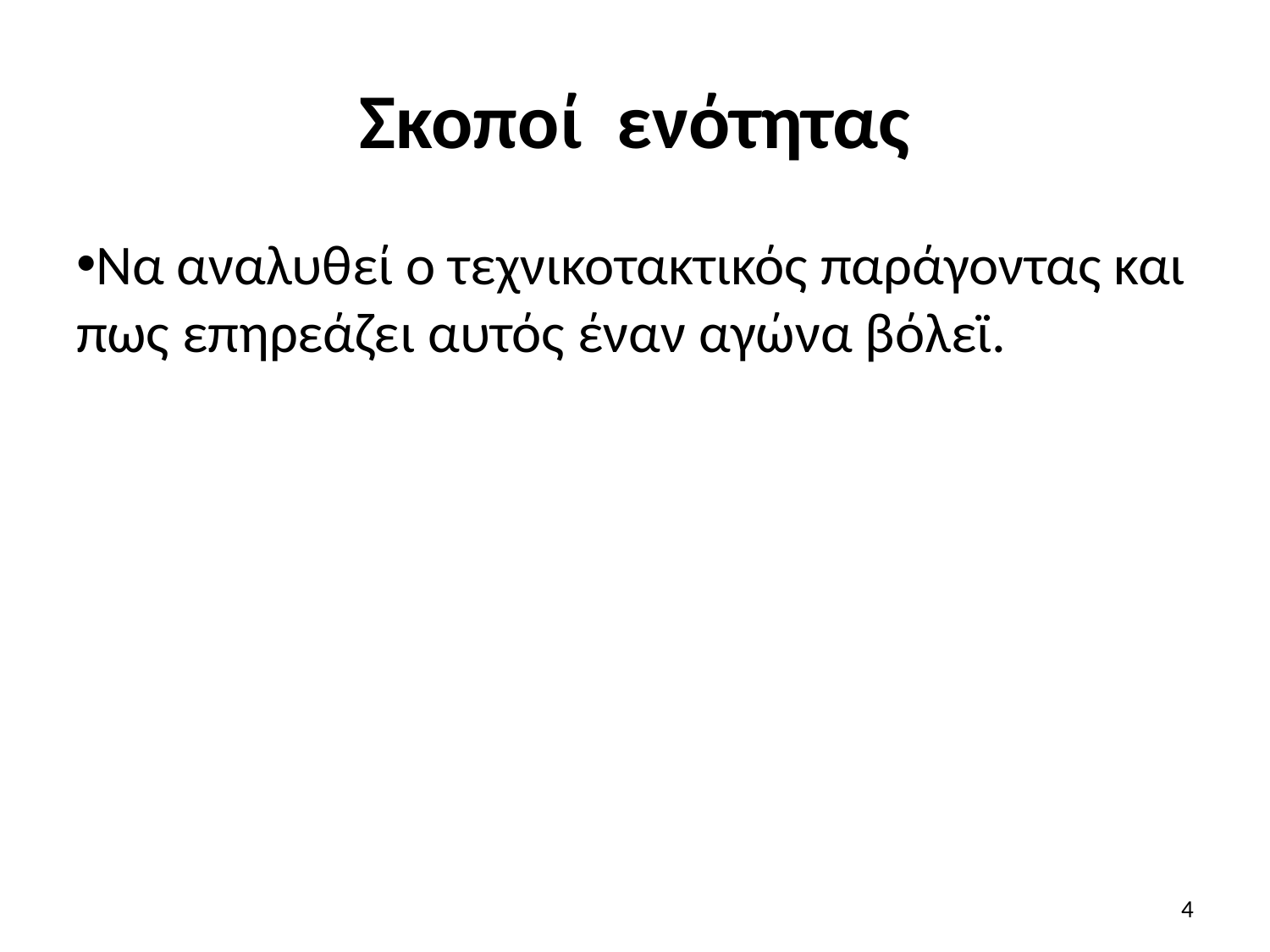

# Σκοποί  ενότητας
Να αναλυθεί ο τεχνικοτακτικός παράγοντας και πως επηρεάζει αυτός έναν αγώνα βόλεϊ.
4